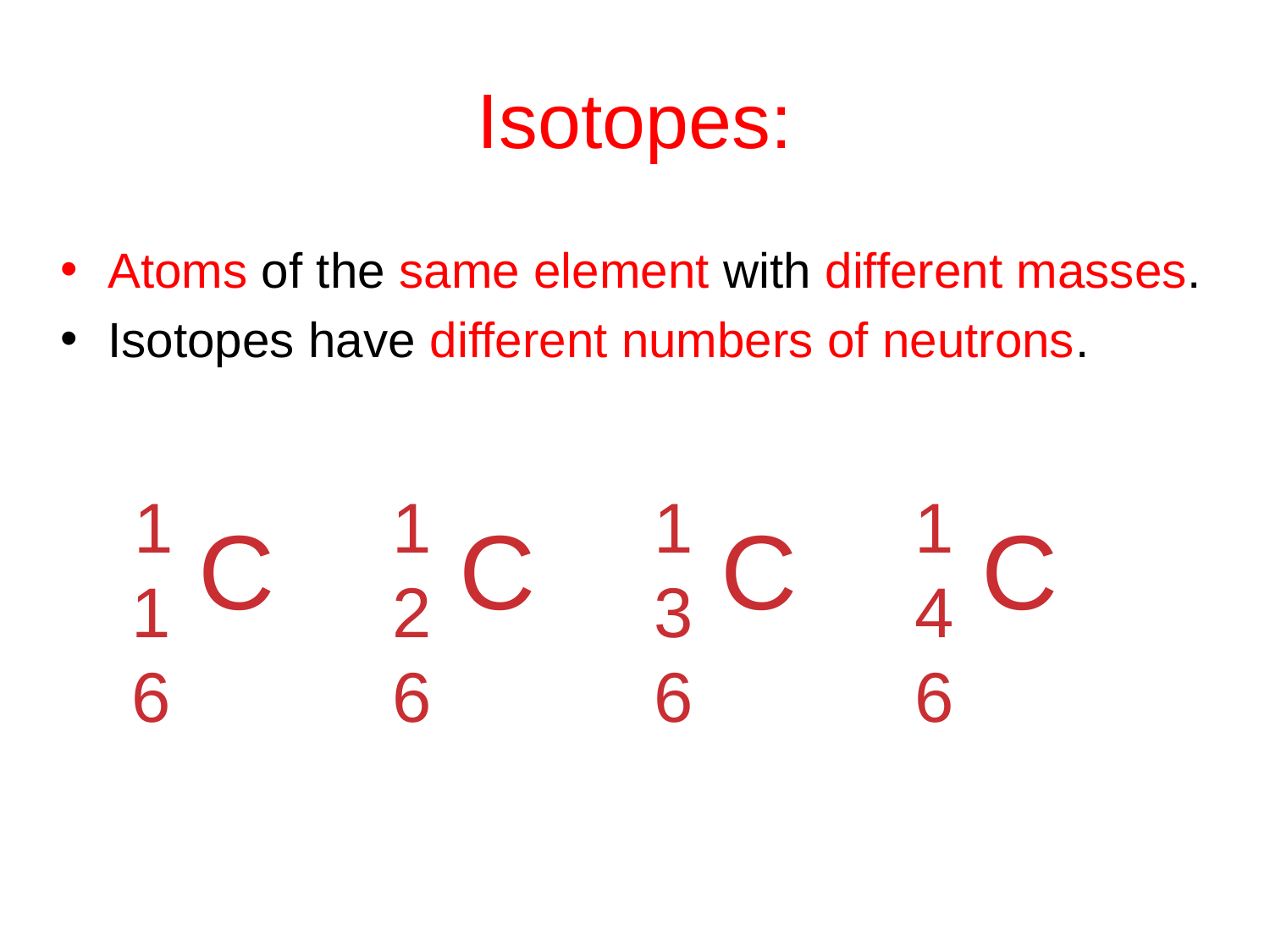

# Isotopes:
Atoms of the same element with different masses.
Isotopes have different numbers of neutrons.
11
6
C
12
6
C
13
6
C
14
6
C